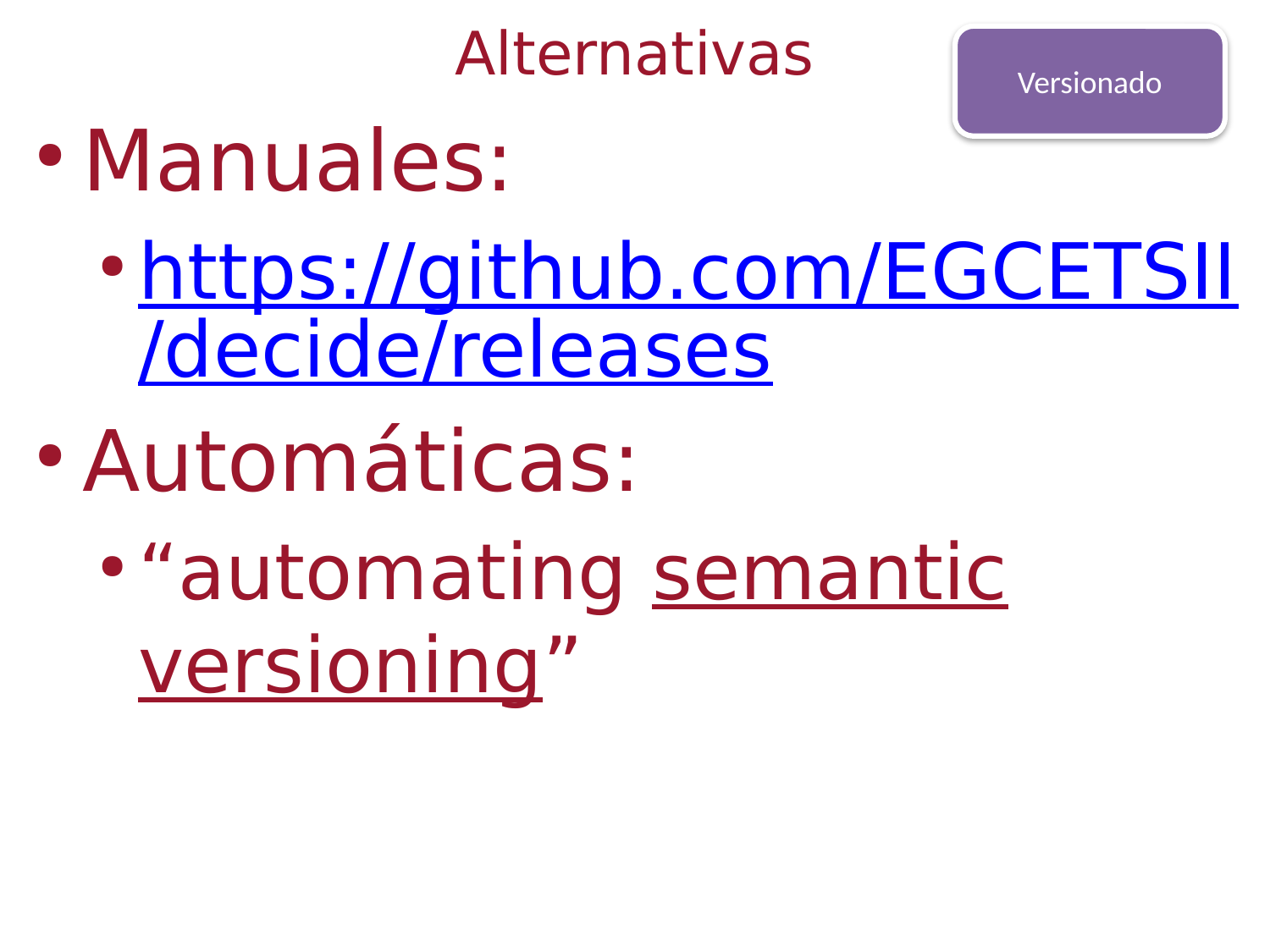

# Alternativas
Versionado
Manuales:
https://github.com/EGCETSII/decide/releases
Automáticas:
“automating semantic versioning”